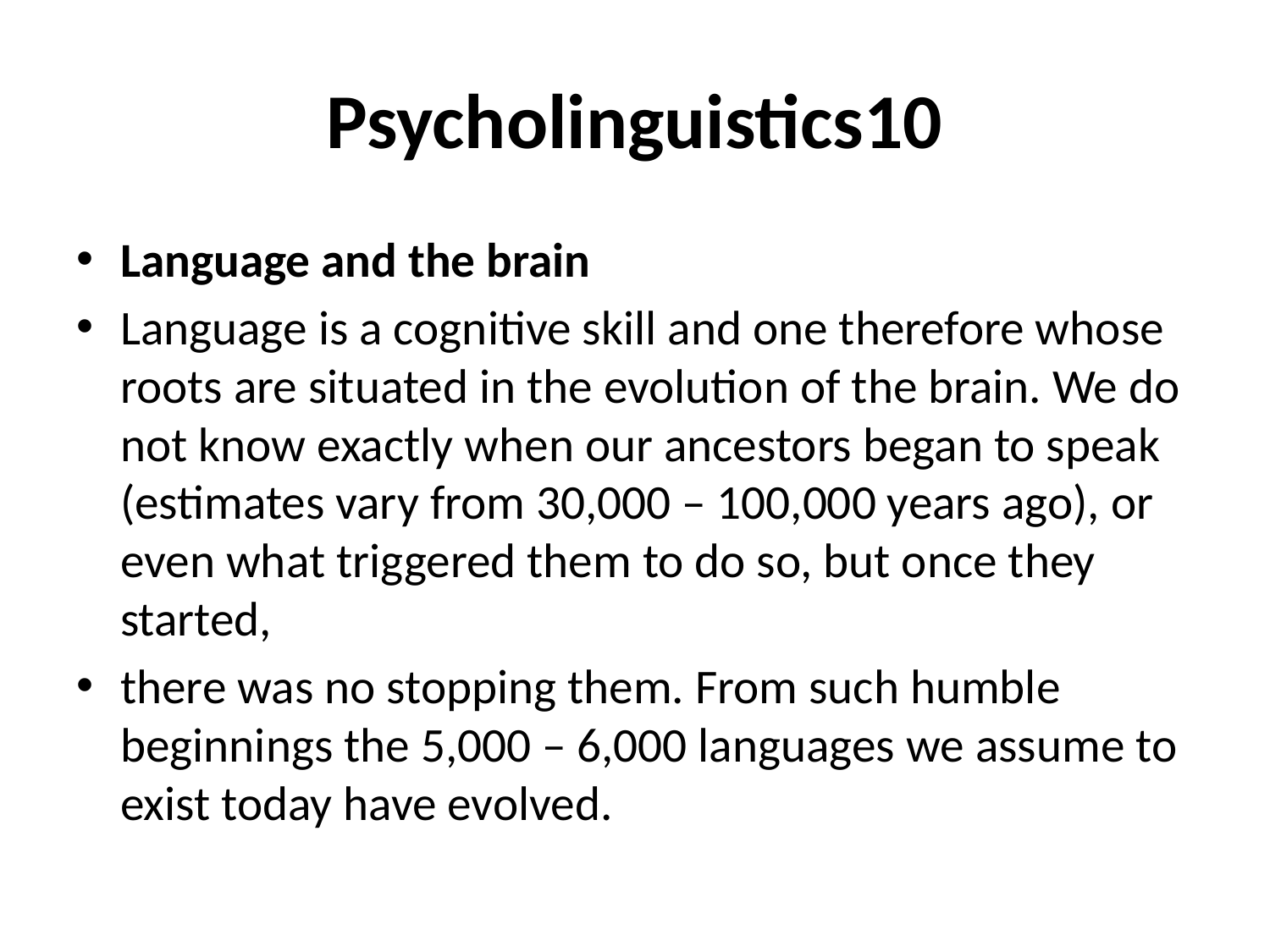

# Psycholinguistics10
Language and the brain
Language is a cognitive skill and one therefore whose roots are situated in the evolution of the brain. We do not know exactly when our ancestors began to speak (estimates vary from 30,000 – 100,000 years ago), or even what triggered them to do so, but once they started,
there was no stopping them. From such humble beginnings the 5,000 – 6,000 languages we assume to exist today have evolved.